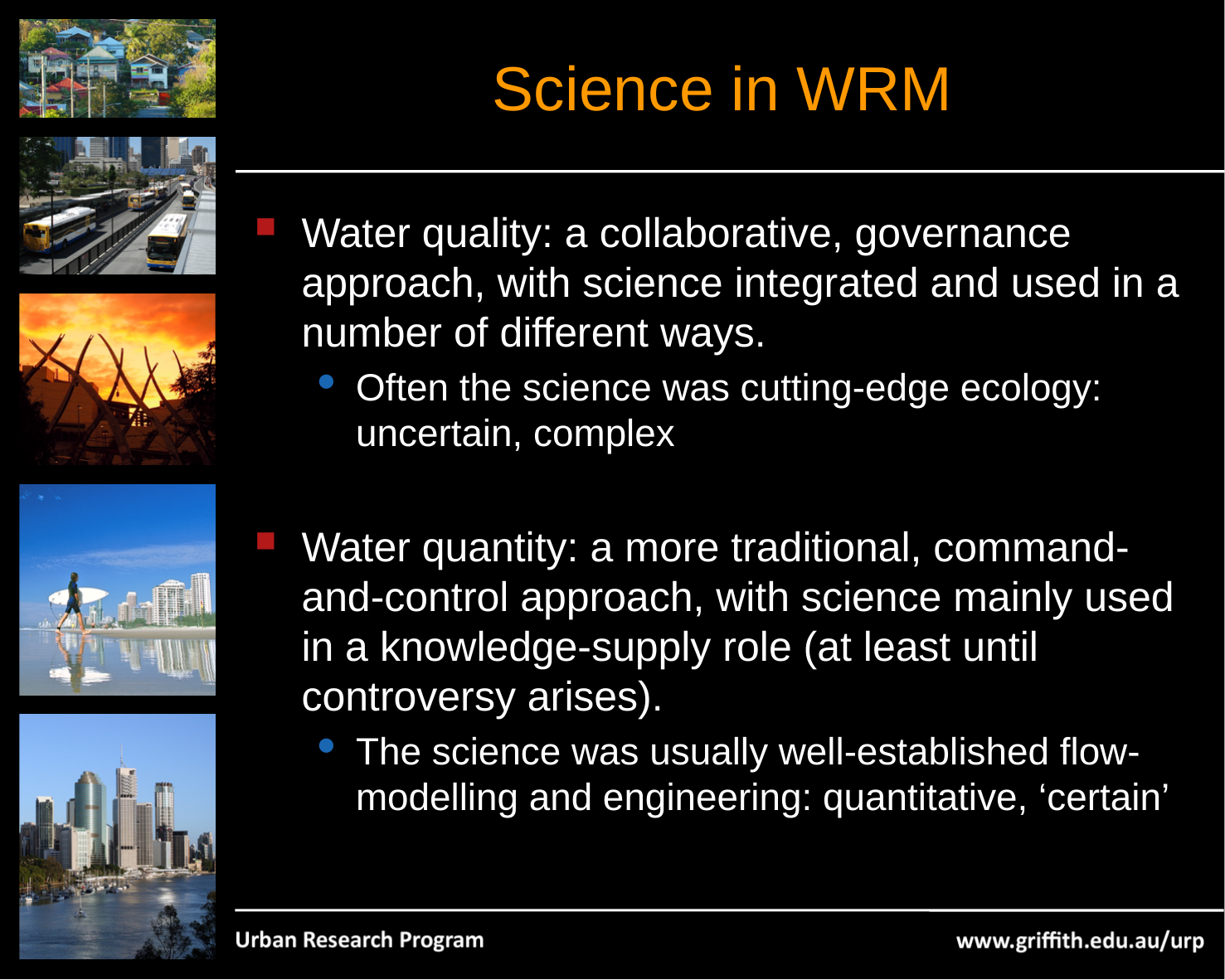

# Science in WRM
Water quality: a collaborative, governance approach, with science integrated and used in a number of different ways.
Often the science was cutting-edge ecology: uncertain, complex

Water quantity: a more traditional, command-and-control approach, with science mainly used in a knowledge-supply role (at least until controversy arises).
The science was usually well-established flow-modelling and engineering: quantitative, ‘certain’